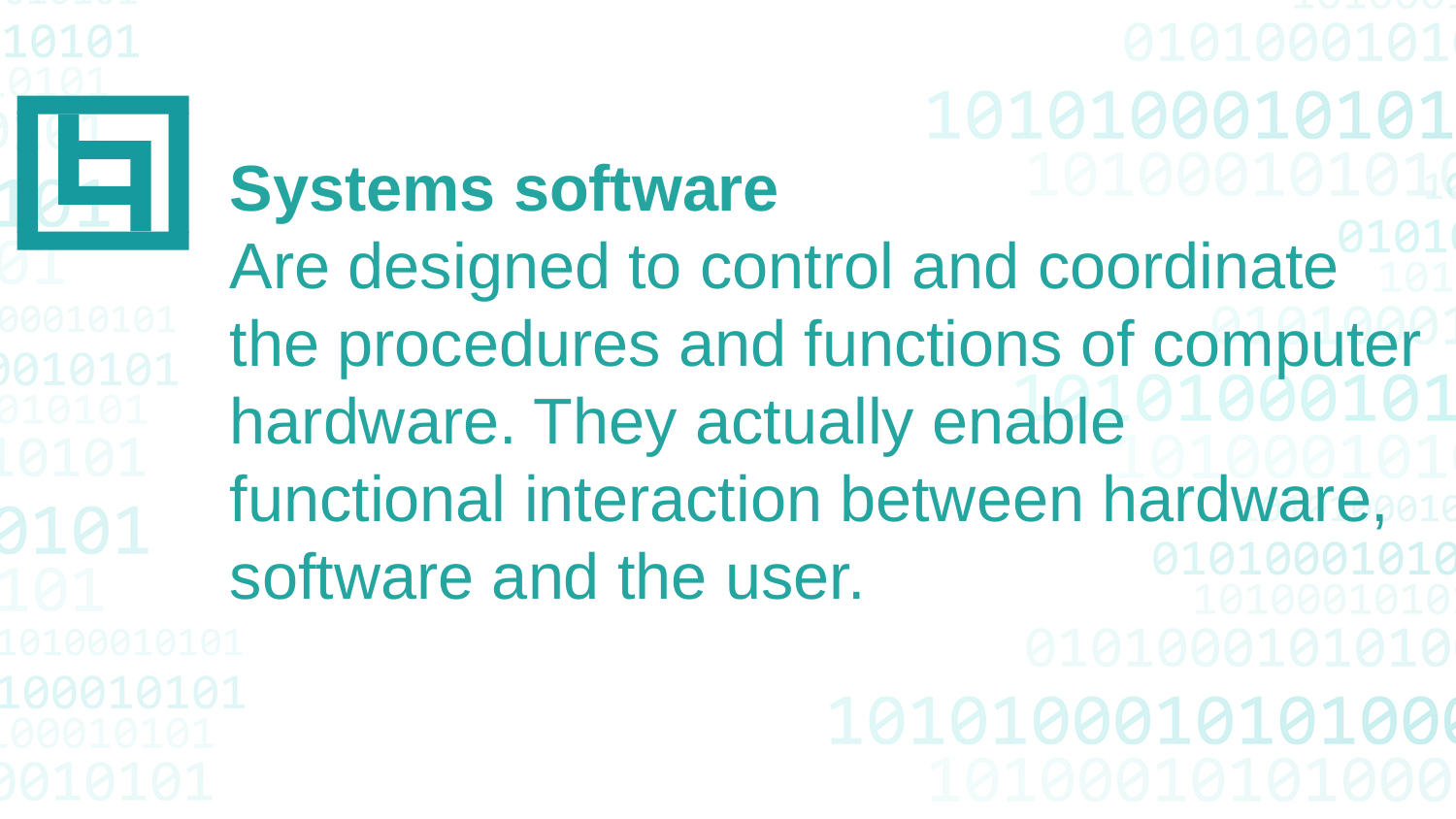

Systems software
Are designed to control and coordinate
the procedures and functions of computer hardware. They actually enable
functional interaction between hardware,
software and the user.